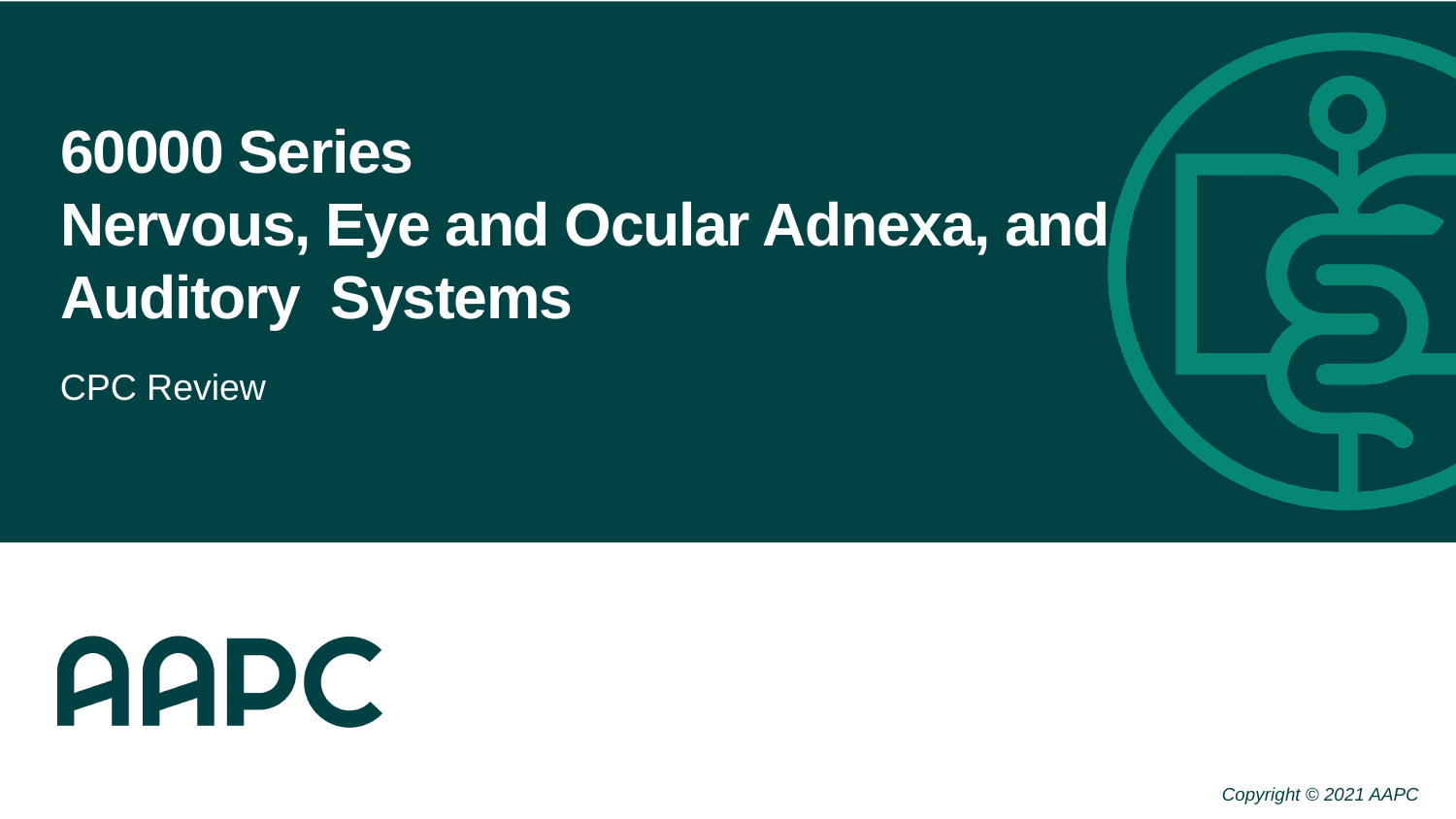

# 60000 Series Nervous, Eye and Ocular Adnexa, and Auditory  Systems
CPC Review